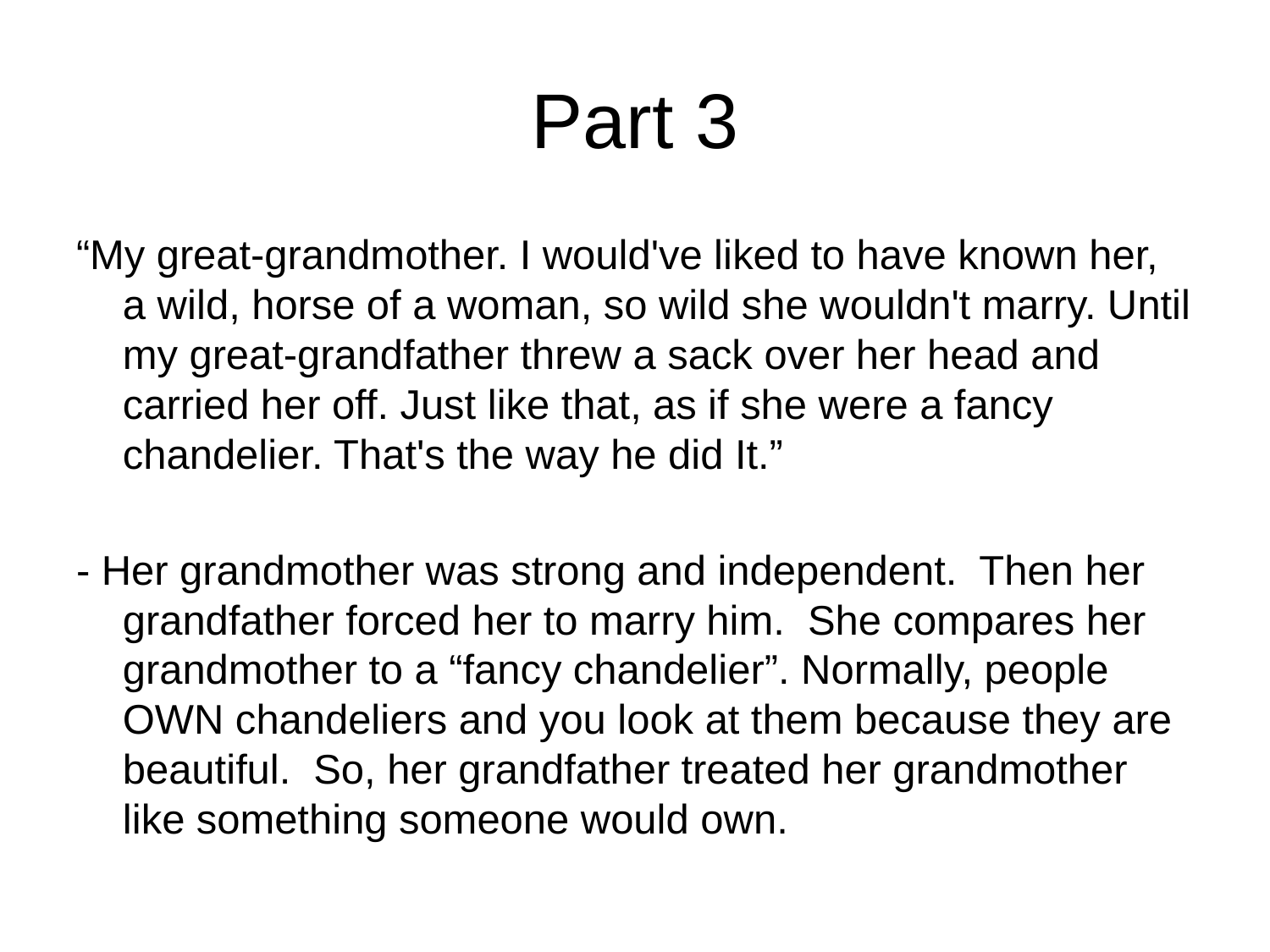

# Part 3
“My great-grandmother. I would've liked to have known her, a wild, horse of a woman, so wild she wouldn't marry. Until my great-grandfather threw a sack over her head and carried her off. Just like that, as if she were a fancy chandelier. That's the way he did It.”

- Her grandmother was strong and independent.  Then her grandfather forced her to marry him.  She compares her grandmother to a “fancy chandelier”. Normally, people OWN chandeliers and you look at them because they are beautiful.  So, her grandfather treated her grandmother like something someone would own.